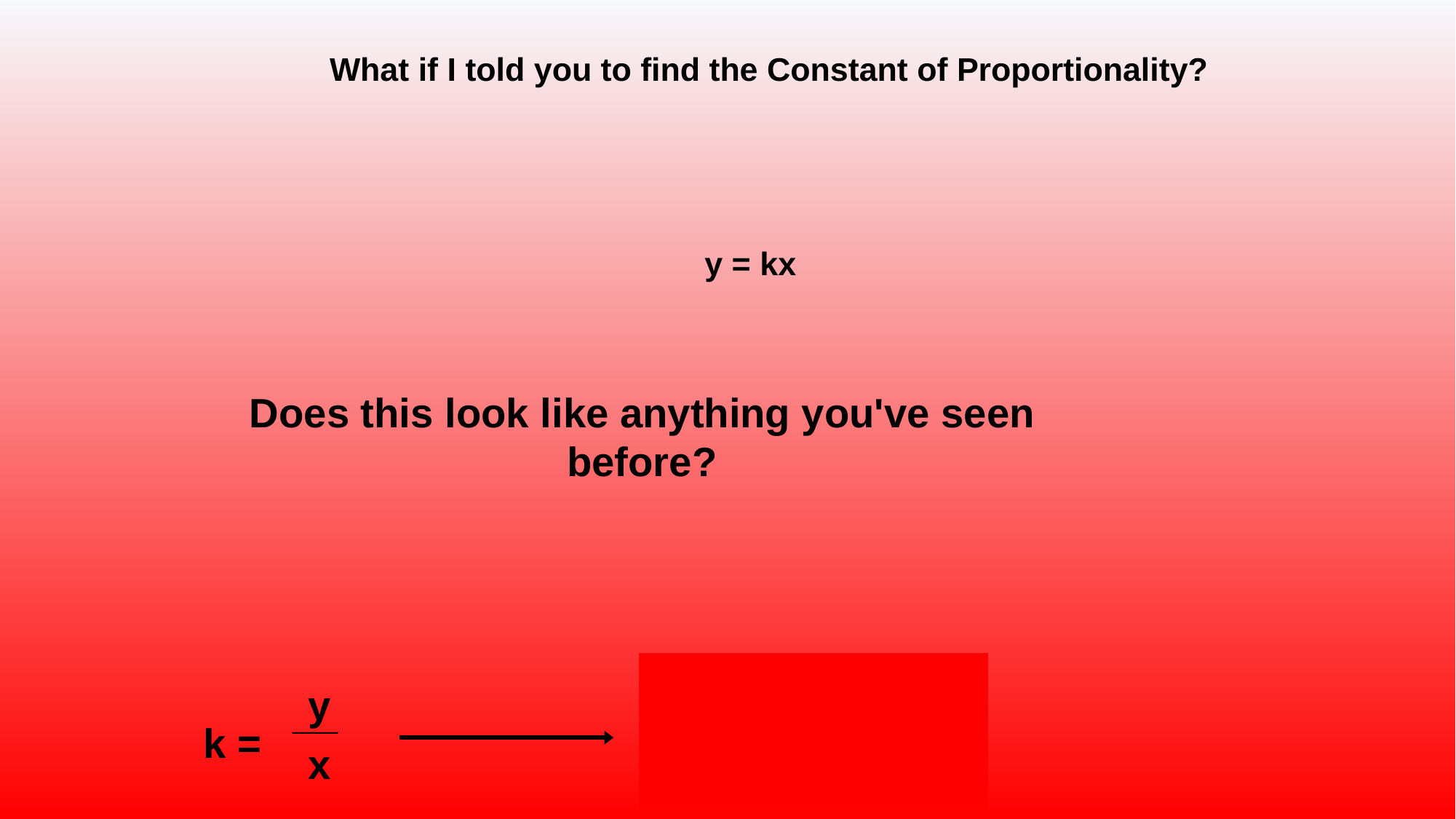

What if I told you to find the Constant of Proportionality?
y = kx
Does this look like anything you've seen before?

new
_____
original
k =
y
__
x
k =